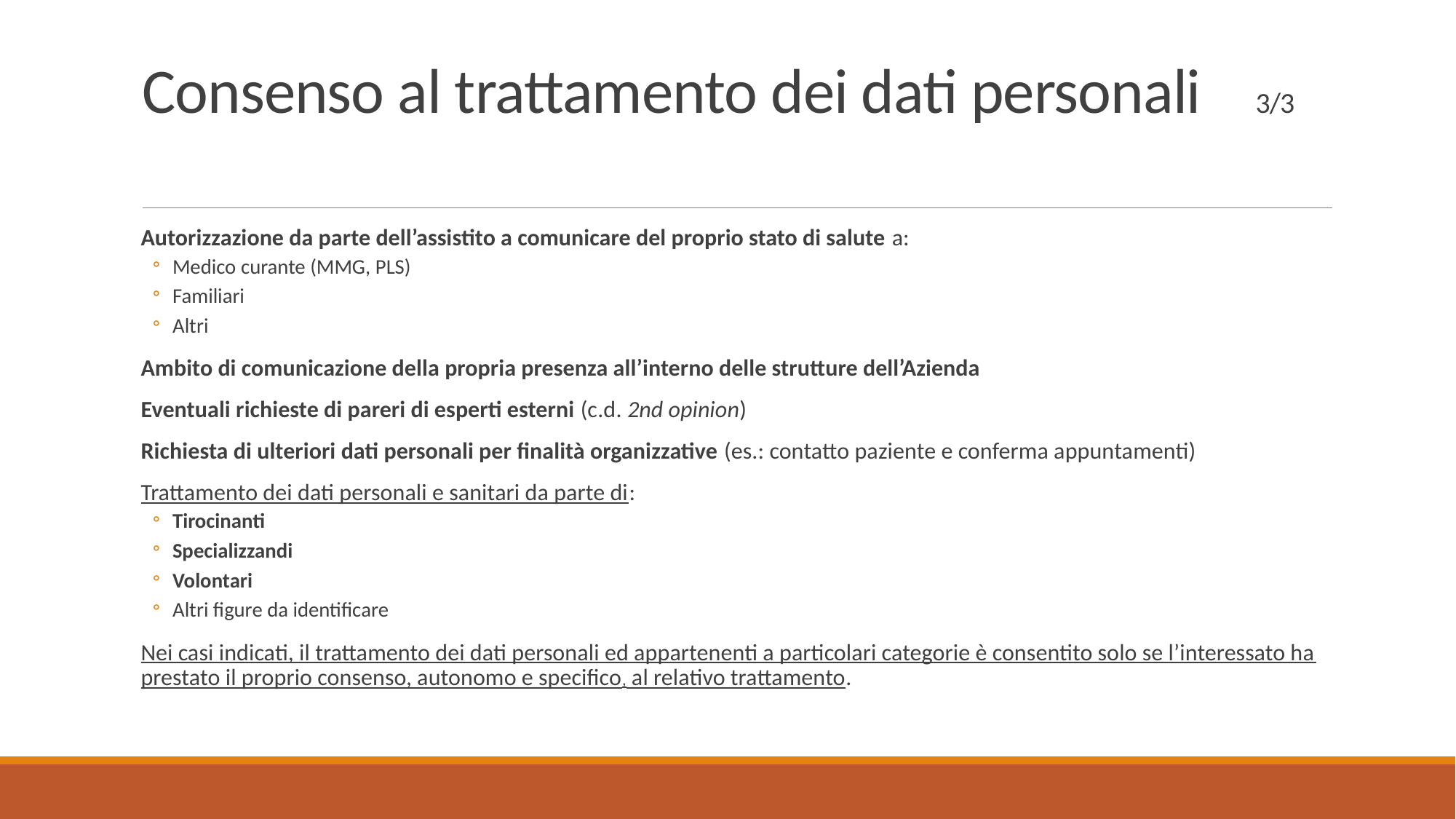

# Consenso al trattamento dei dati personali    3/3
Autorizzazione da parte dell’assistito a comunicare del proprio stato di salute a:
Medico curante (MMG, PLS)
Familiari
Altri
Ambito di comunicazione della propria presenza all’interno delle strutture dell’Azienda
Eventuali richieste di pareri di esperti esterni (c.d. 2nd opinion)
Richiesta di ulteriori dati personali per finalità organizzative (es.: contatto paziente e conferma appuntamenti)
Trattamento dei dati personali e sanitari da parte di:
Tirocinanti
Specializzandi
Volontari
Altri figure da identificare
Nei casi indicati, il trattamento dei dati personali ed appartenenti a particolari categorie è consentito solo se l’interessato ha prestato il proprio consenso, autonomo e specifico, al relativo trattamento.